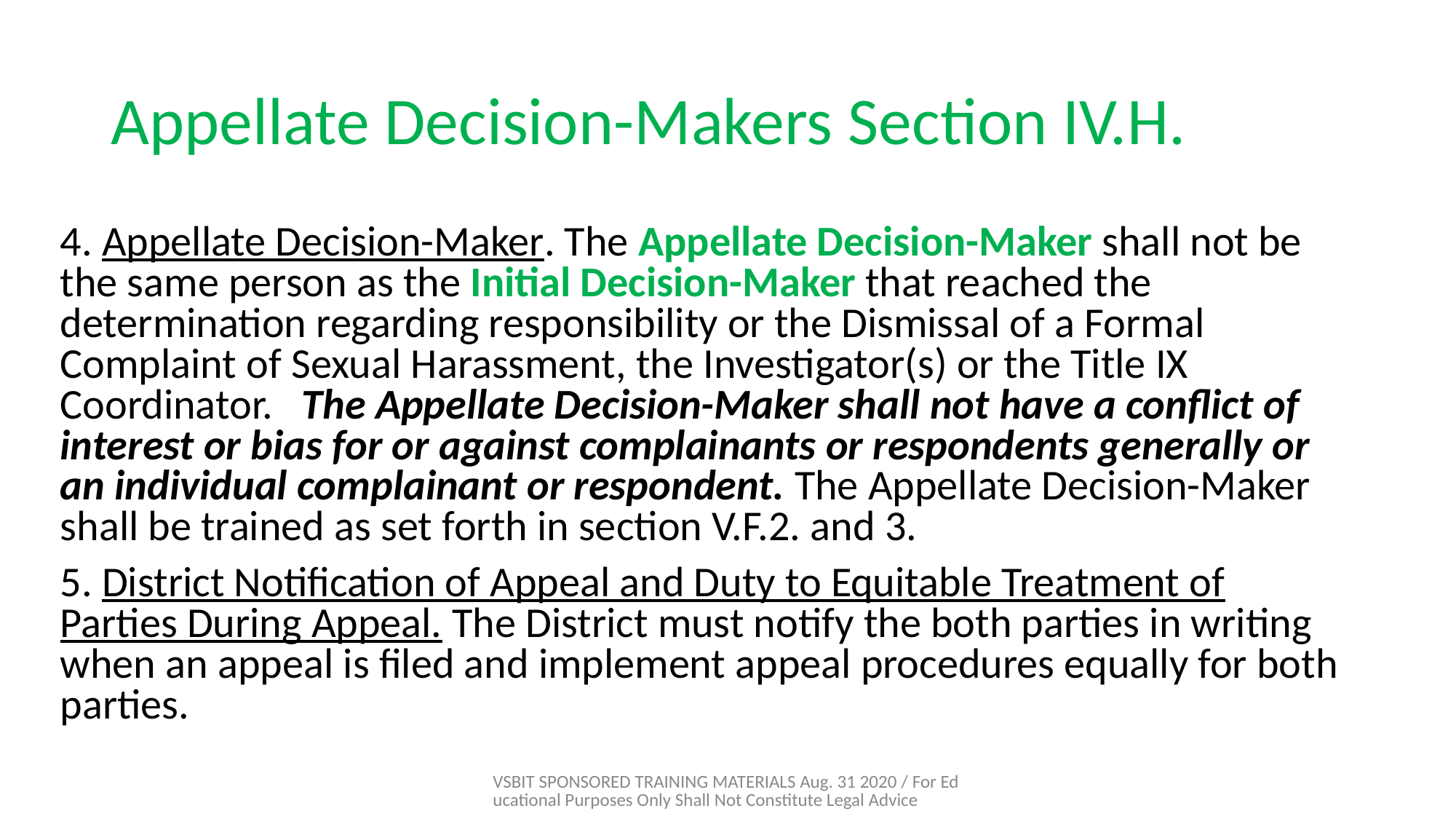

# Appellate Decision-Makers Section IV.H.
4. Appellate Decision-Maker. The Appellate Decision-Maker shall not be the same person as the Initial Decision-Maker that reached the determination regarding responsibility or the Dismissal of a Formal Complaint of Sexual Harassment, the Investigator(s) or the Title IX Coordinator.   The Appellate Decision-Maker shall not have a conflict of interest or bias for or against complainants or respondents generally or an individual complainant or respondent. The Appellate Decision-Maker shall be trained as set forth in section V.F.2. and 3.
5. District Notification of Appeal and Duty to Equitable Treatment of Parties During Appeal. The District must notify the both parties in writing when an appeal is filed and implement appeal procedures equally for both parties.

VSBIT SPONSORED TRAINING MATERIALS Aug. 31 2020 / For Educational Purposes Only Shall Not Constitute Legal Advice